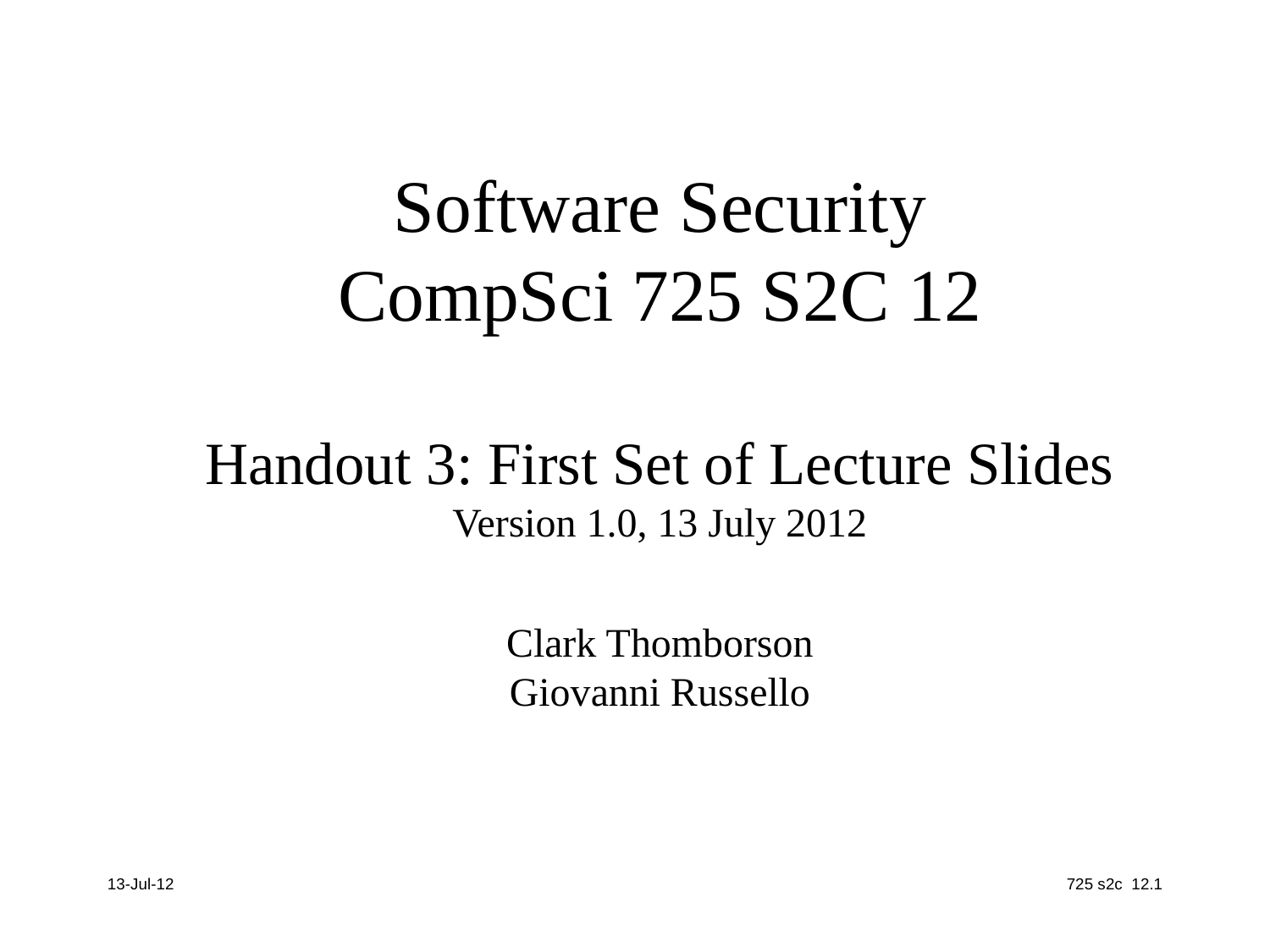

# Software Security CompSci 725 S2C 12 Handout 3: First Set of Lecture Slides Version 1.0, 13 July 2012 Clark Thomborson Giovanni Russello
13-Jul-12
725 s2c  12.1